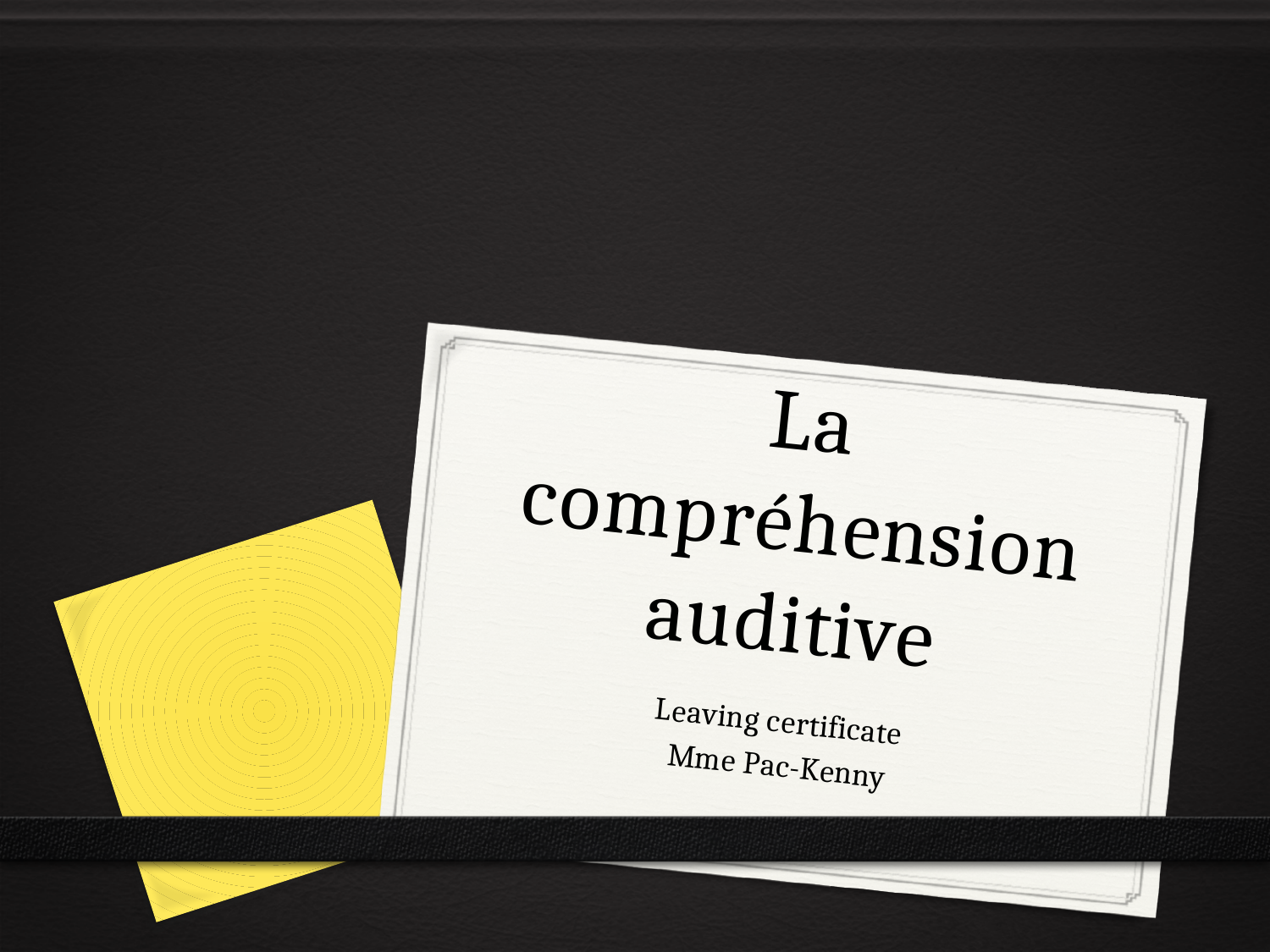

# La compréhension auditive
Leaving certificate
Mme Pac-Kenny